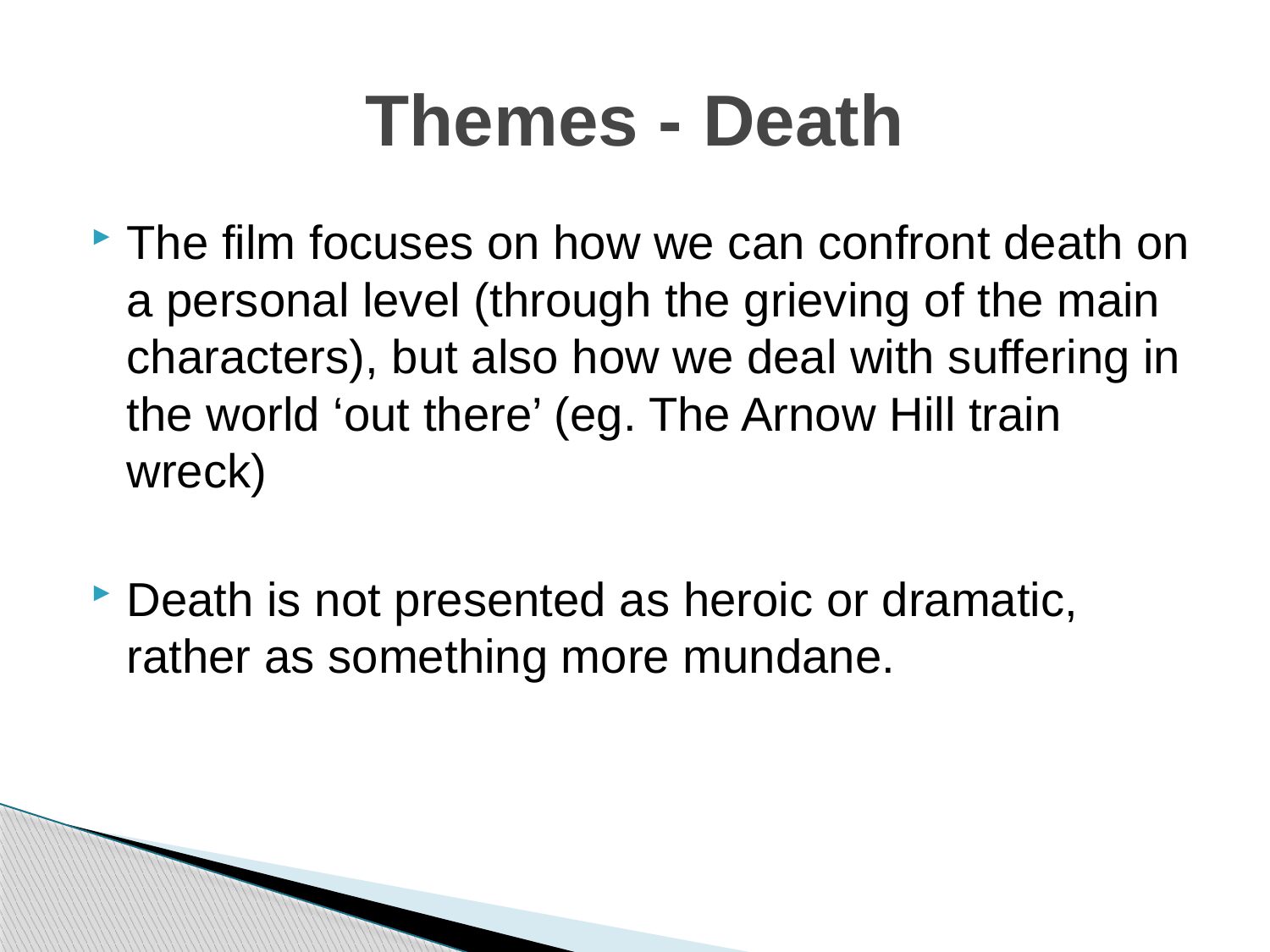

# Themes - Death
The film focuses on how we can confront death on a personal level (through the grieving of the main characters), but also how we deal with suffering in the world ‘out there’ (eg. The Arnow Hill train wreck)

Death is not presented as heroic or dramatic, rather as something more mundane.